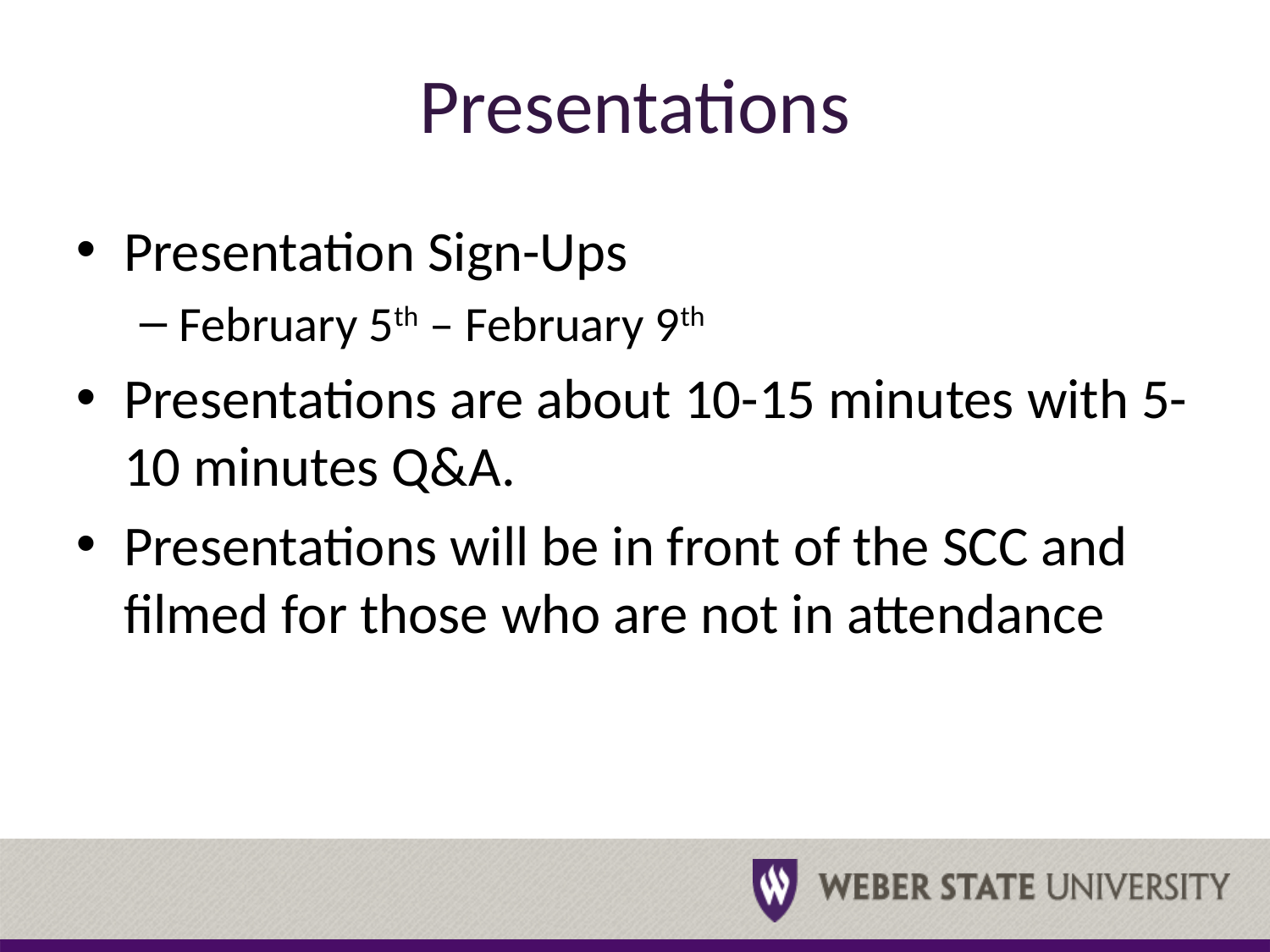

# Presentations
Presentation Sign-Ups
February 5th – February 9th
Presentations are about 10-15 minutes with 5-10 minutes Q&A.
Presentations will be in front of the SCC and filmed for those who are not in attendance